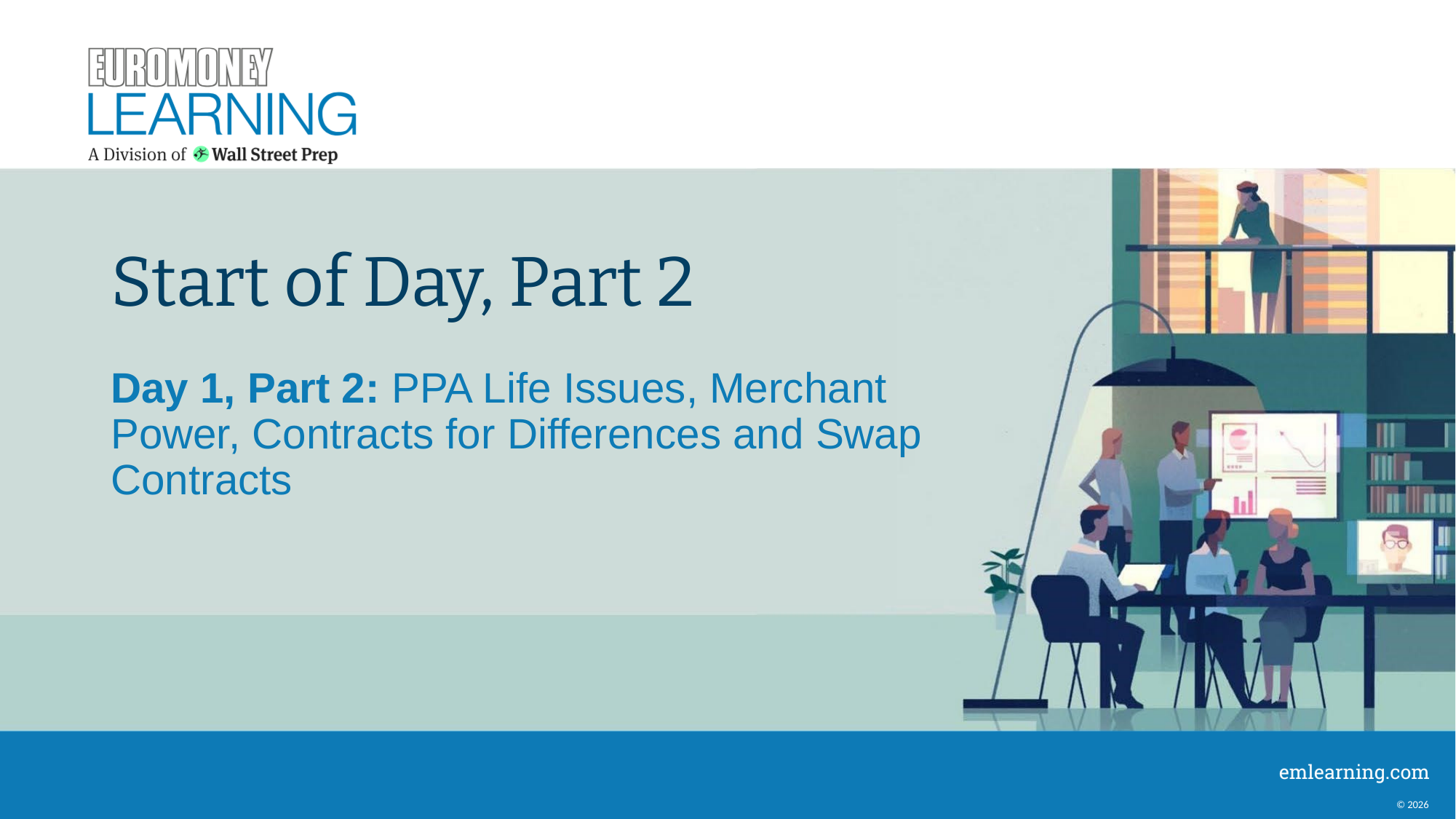

# Start of Day, Part 2
Day 1, Part 2: PPA Life Issues, Merchant Power, Contracts for Differences and Swap Contracts